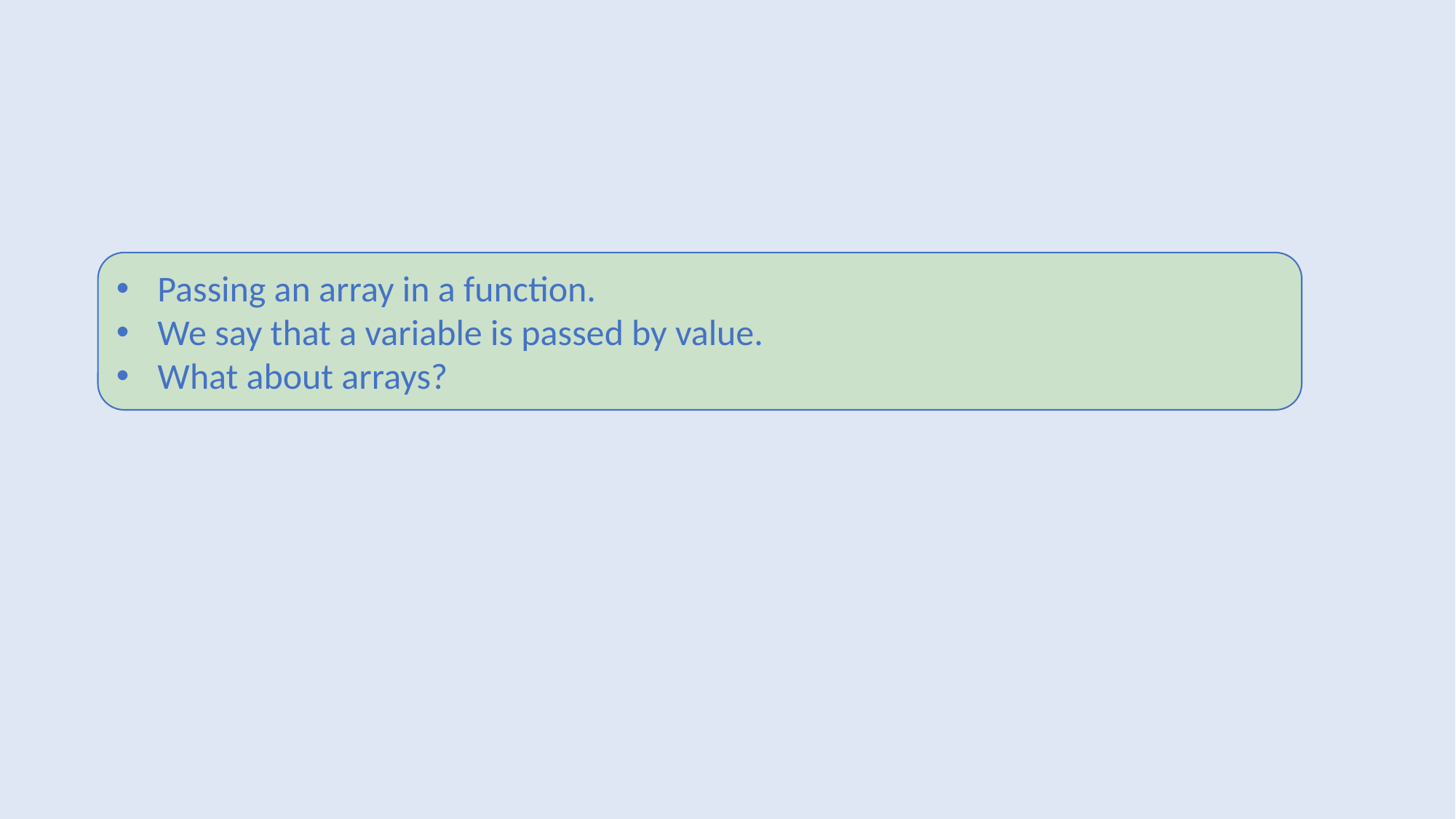

Passing an array in a function.
We say that a variable is passed by value.
What about arrays?